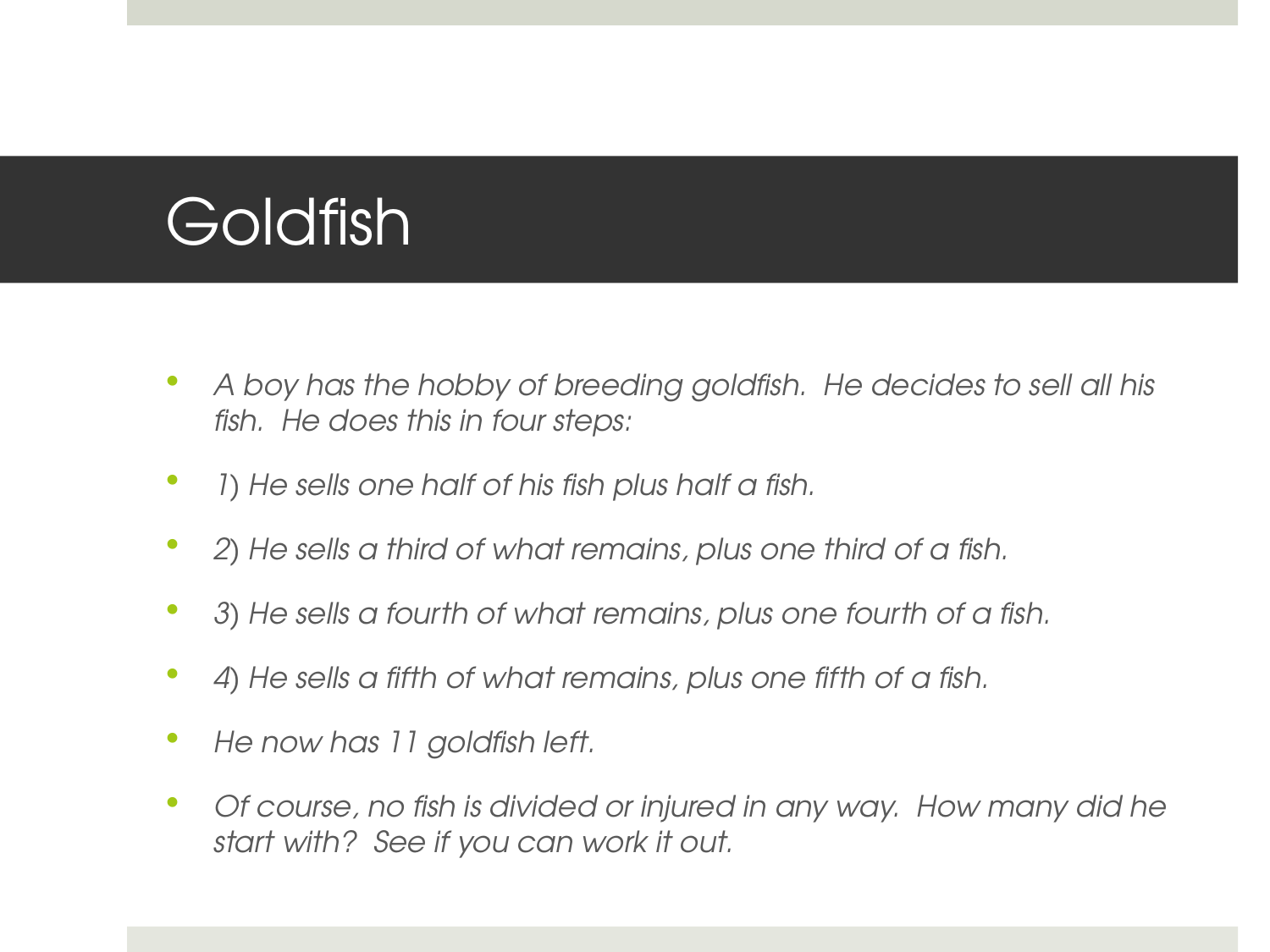

# Goldfish
A boy has the hobby of breeding goldfish.  He decides to sell all his fish.  He does this in four steps:
1) He sells one half of his fish plus half a fish.
2) He sells a third of what remains, plus one third of a fish.
3) He sells a fourth of what remains, plus one fourth of a fish.
4) He sells a fifth of what remains, plus one fifth of a fish.
He now has 11 goldfish left.
Of course, no fish is divided or injured in any way.  How many did he start with?  See if you can work it out.